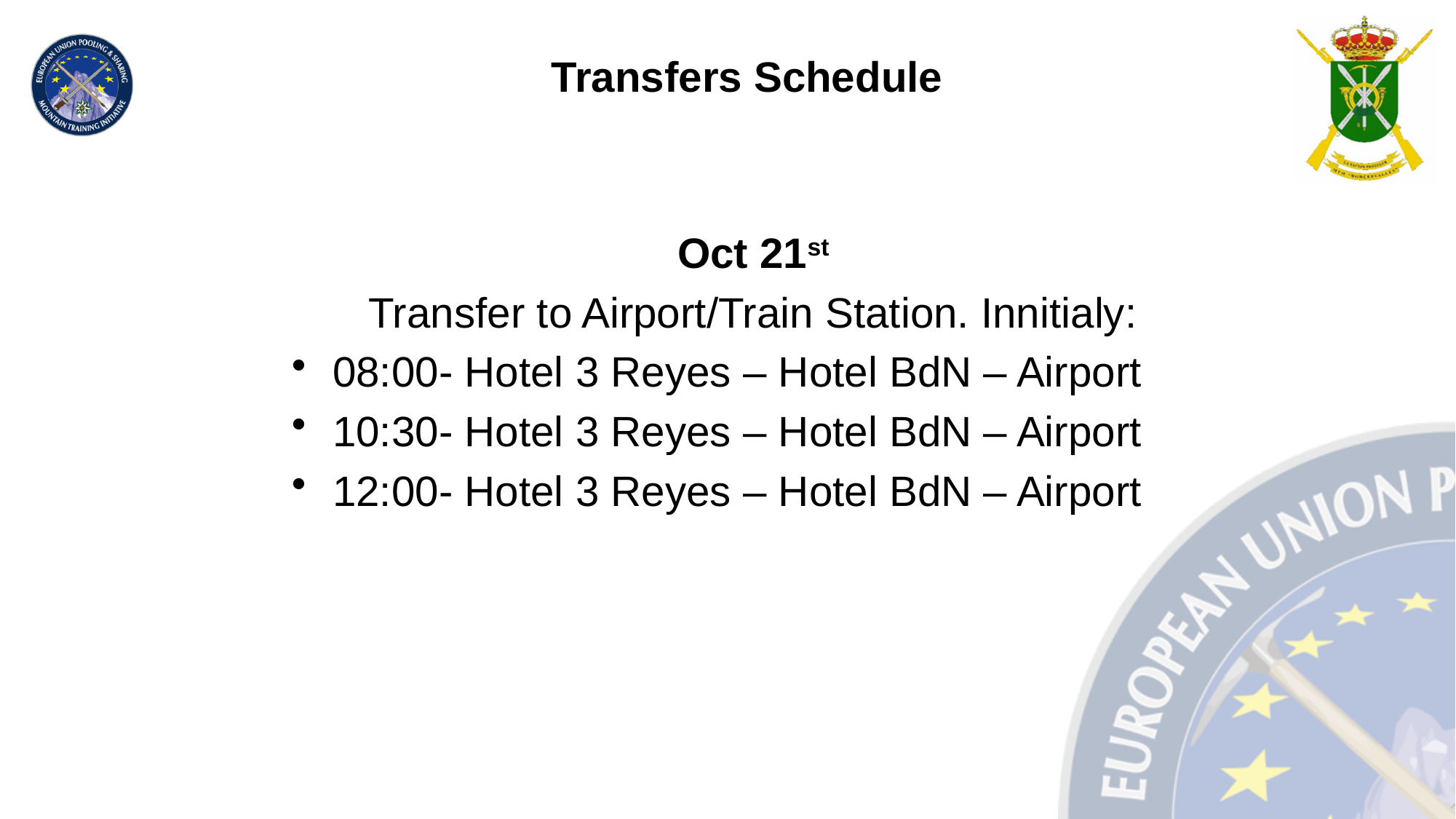

Transfers Schedule
Oct 21st
Transfer to Airport/Train Station. Innitialy:
08:00- Hotel 3 Reyes – Hotel BdN – Airport
10:30- Hotel 3 Reyes – Hotel BdN – Airport
12:00- Hotel 3 Reyes – Hotel BdN – Airport